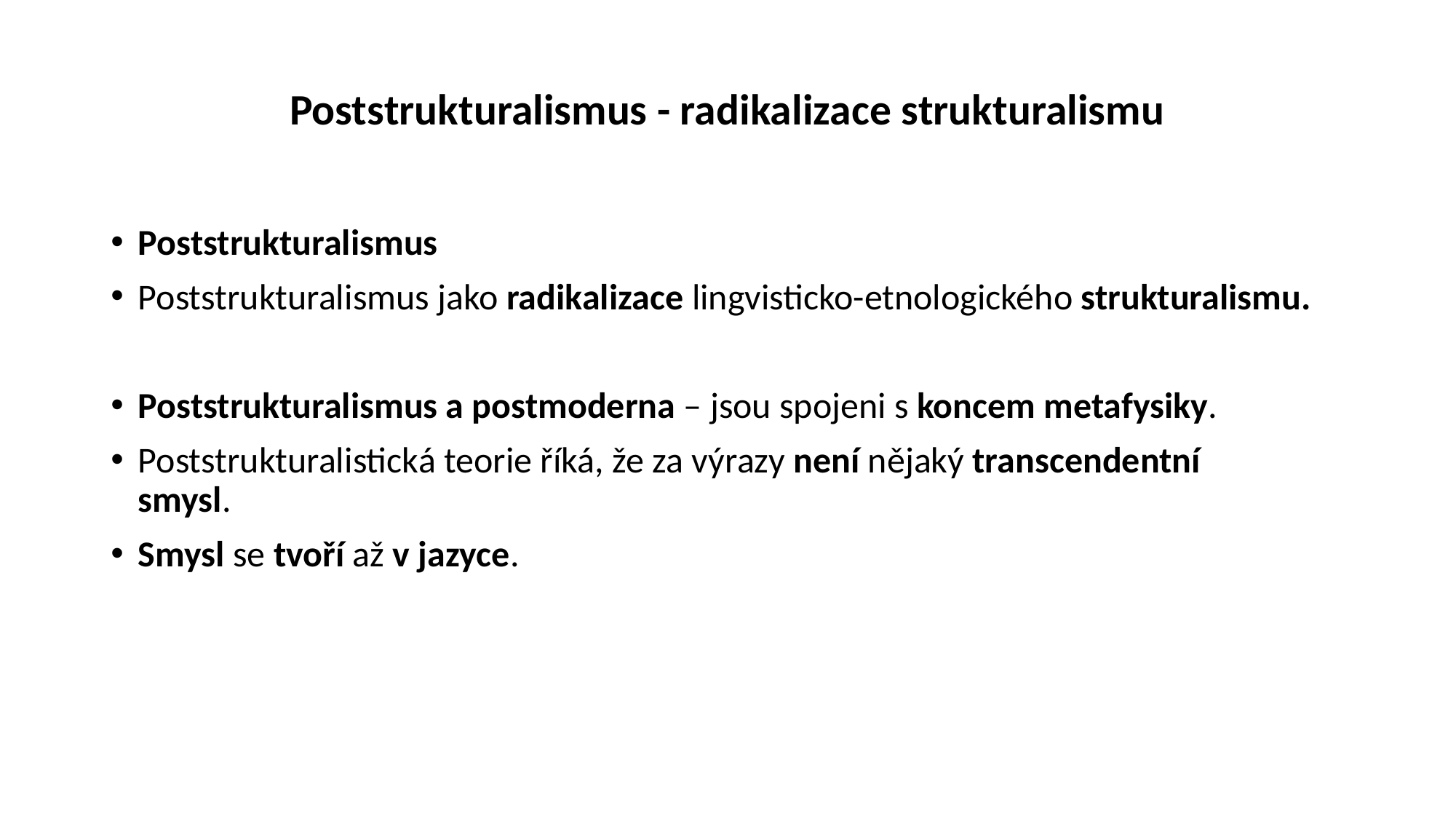

# Poststrukturalismus - radikalizace strukturalismu
Poststrukturalismus
Poststrukturalismus jako radikalizace lingvisticko-etnologického strukturalismu.

Poststrukturalismus a postmoderna – jsou spojeni s koncem metafysiky.
Poststrukturalistická teorie říká, že za výrazy není nějaký transcendentní smysl.
Smysl se tvoří až v jazyce.